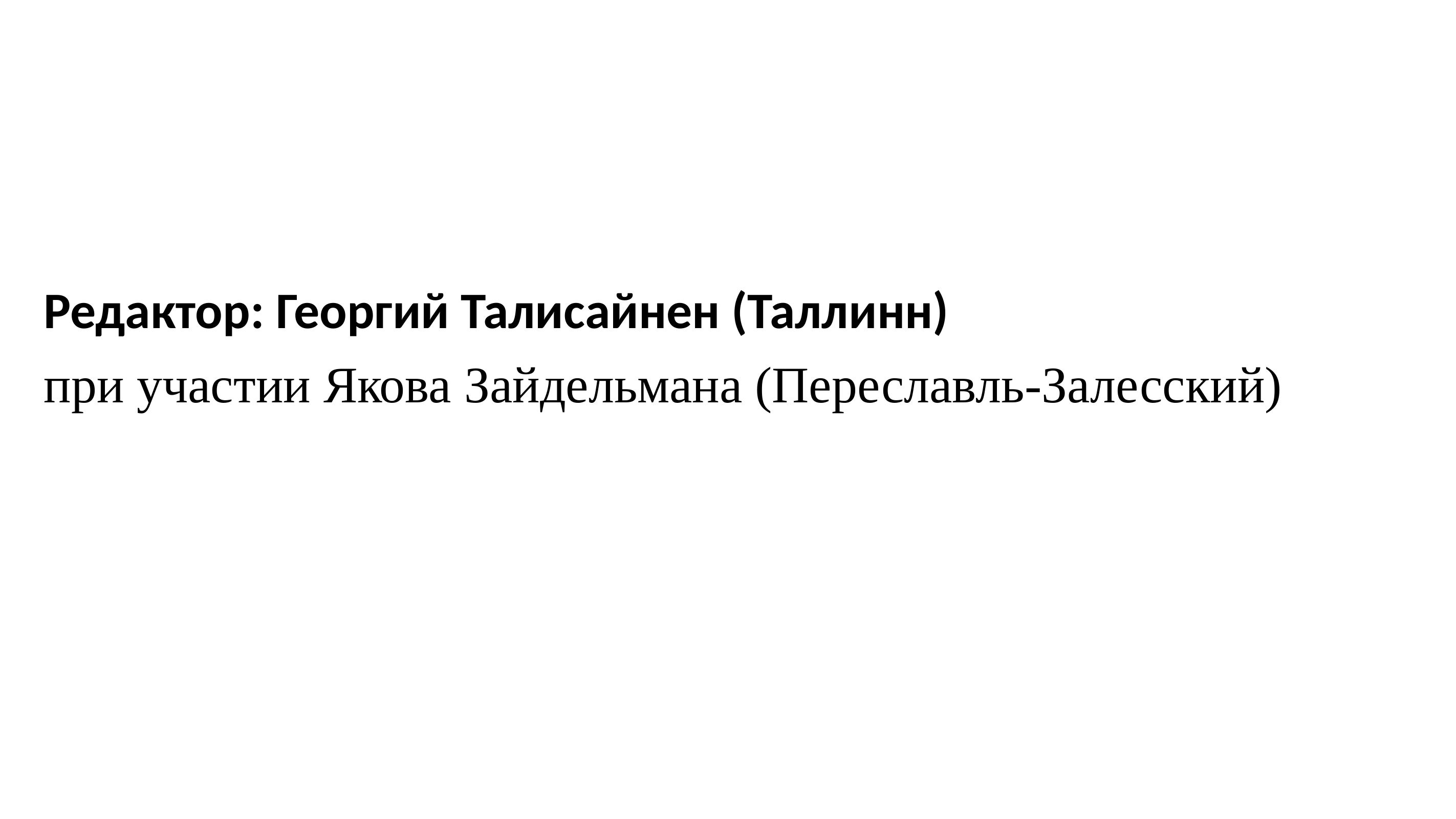

Редактор: Георгий Талисайнен (Таллинн)
при участии Якова Зайдельмана (Переславль-Залесский)